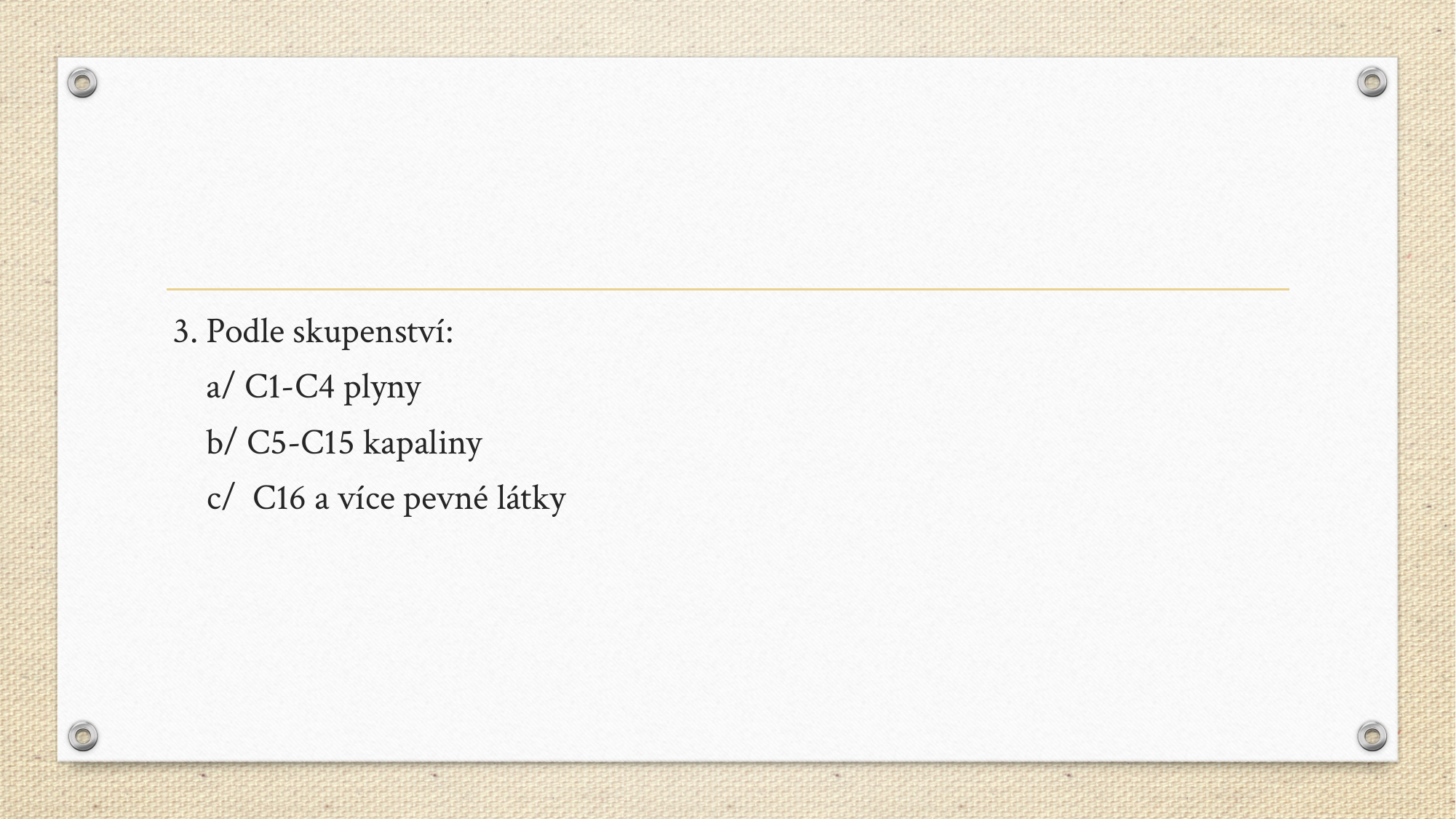

#
 3. Podle skupenství:
     a/ C1-C4 plyny
     b/ C5-C15 kapaliny
	 c/  C16 a více pevné látky